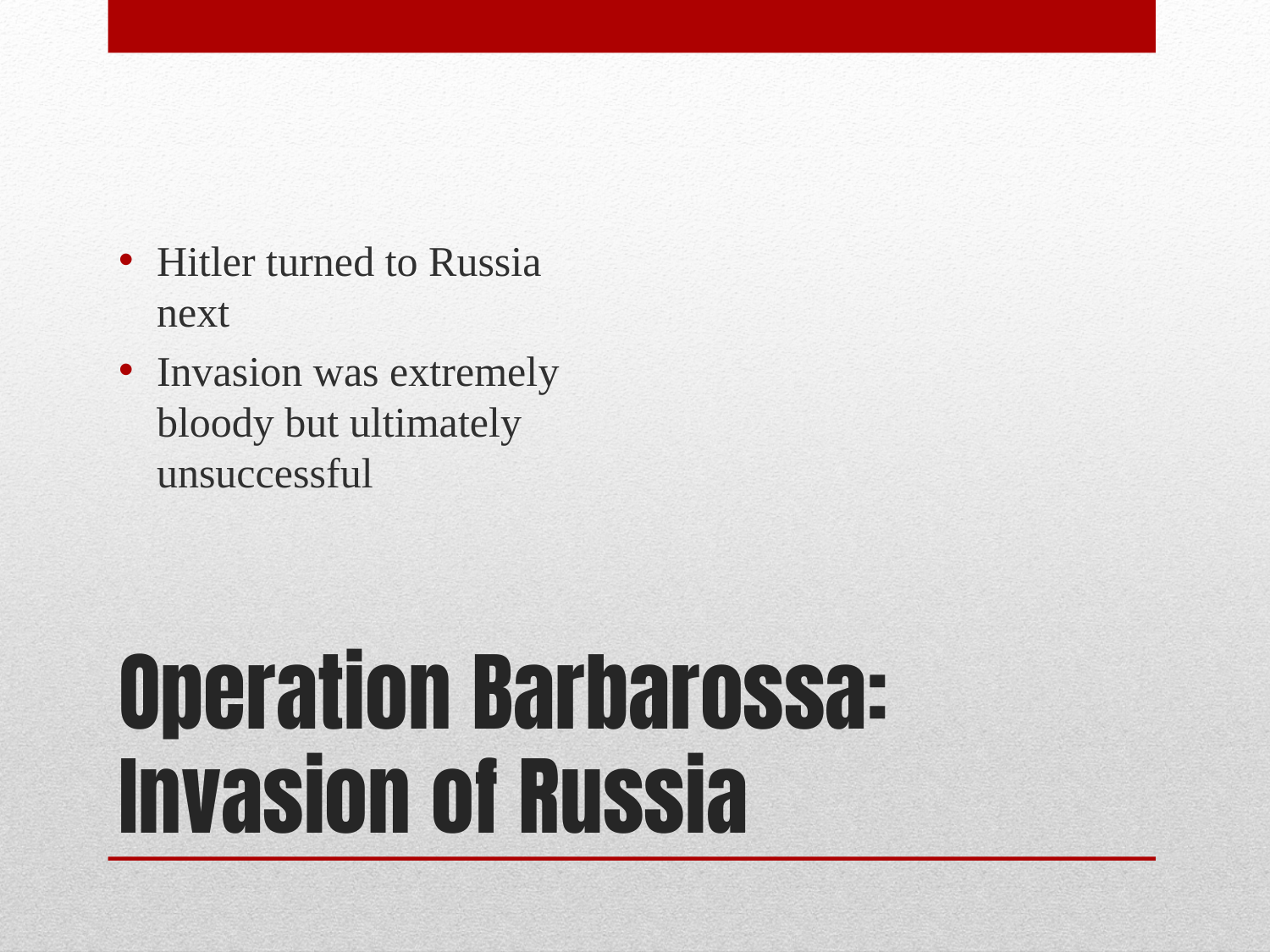

Hitler turned to Russia next
Invasion was extremely bloody but ultimately unsuccessful
# Operation Barbarossa: Invasion of Russia